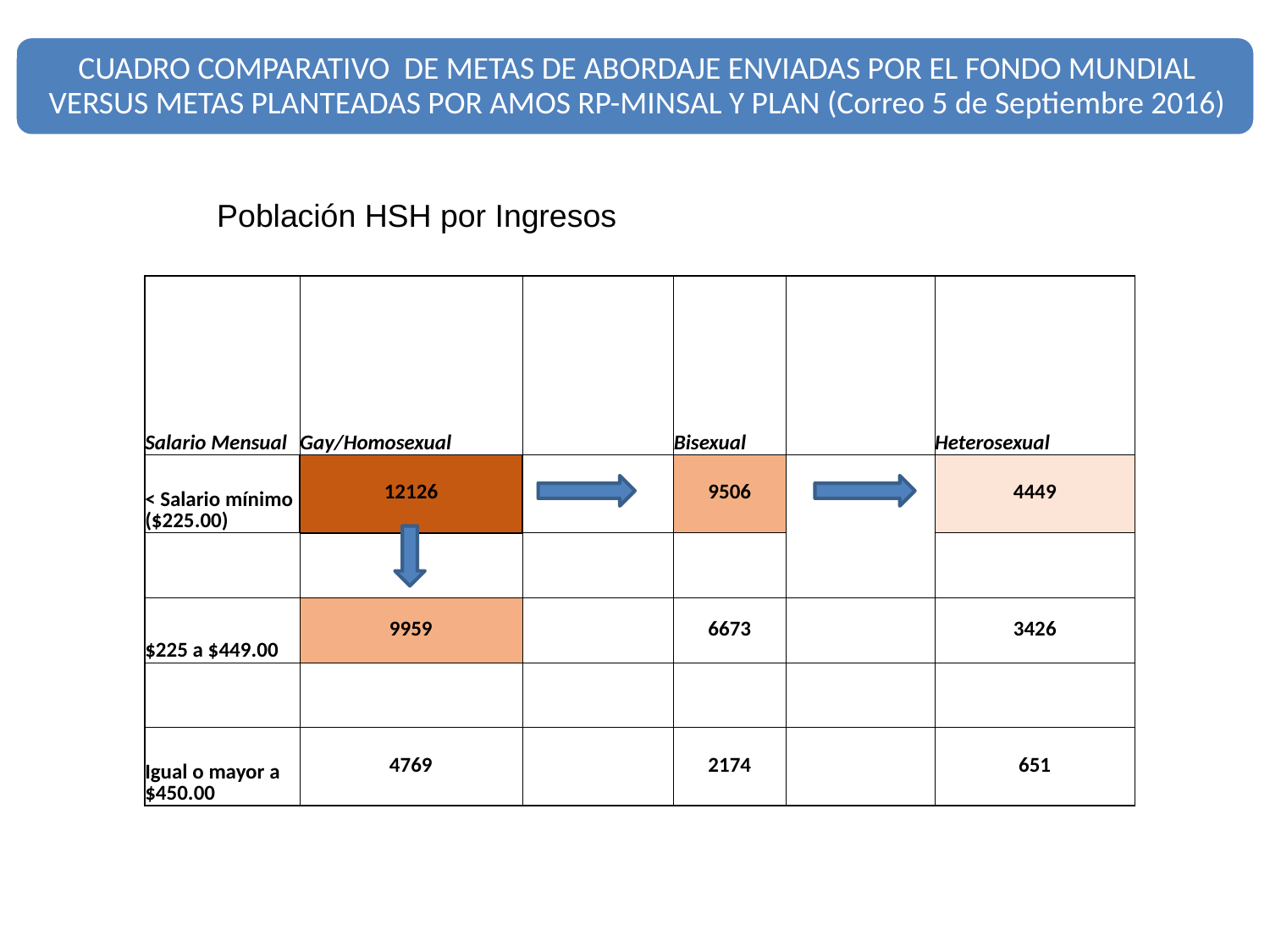

CUADRO COMPARATIVO  DE METAS DE ABORDAJE ENVIADAS POR EL FONDO MUNDIAL VERSUS METAS PLANTEADAS POR AMOS RP-MINSAL Y PLAN (Correo 5 de Septiembre 2016)
Población HSH por Ingresos
| Salario Mensual | Gay/Homosexual |  | Bisexual |  | Heterosexual |
| --- | --- | --- | --- | --- | --- |
| < Salario mínimo ($225.00) | 12126 |  | 9506 |  | 4449 |
|  |  |  |  |  |  |
| $225 a $449.00 | 9959 |  | 6673 |  | 3426 |
|  |  |  |  |  |  |
| Igual o mayor a $450.00 | 4769 |  | 2174 |  | 651 |